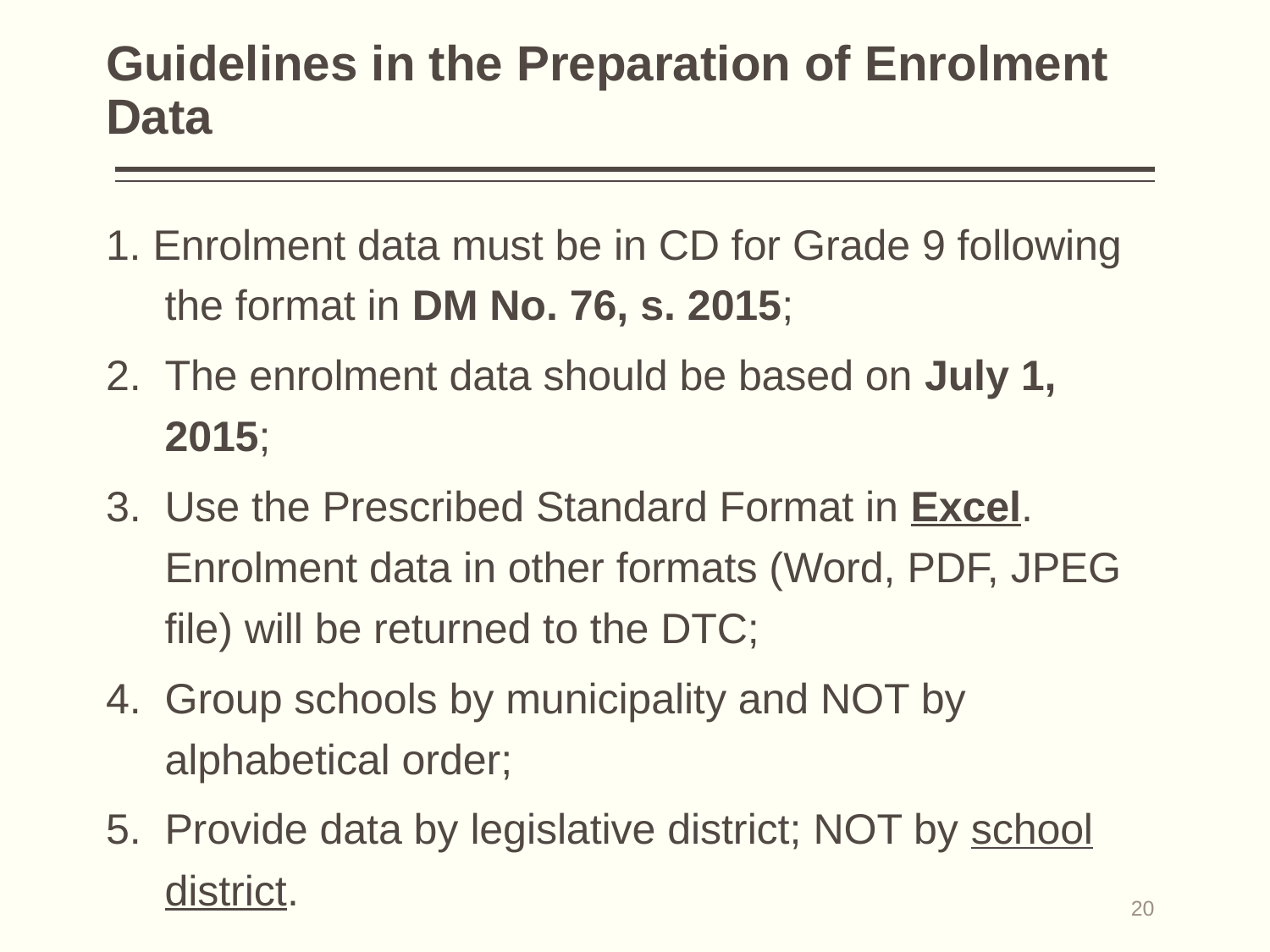

# Guidelines in the Preparation of Enrolment Data
1. Enrolment data must be in CD for Grade 9 following the format in DM No. 76, s. 2015;
The enrolment data should be based on July 1, 2015;
Use the Prescribed Standard Format in Excel. Enrolment data in other formats (Word, PDF, JPEG file) will be returned to the DTC;
Group schools by municipality and NOT by alphabetical order;
Provide data by legislative district; NOT by school district.
20